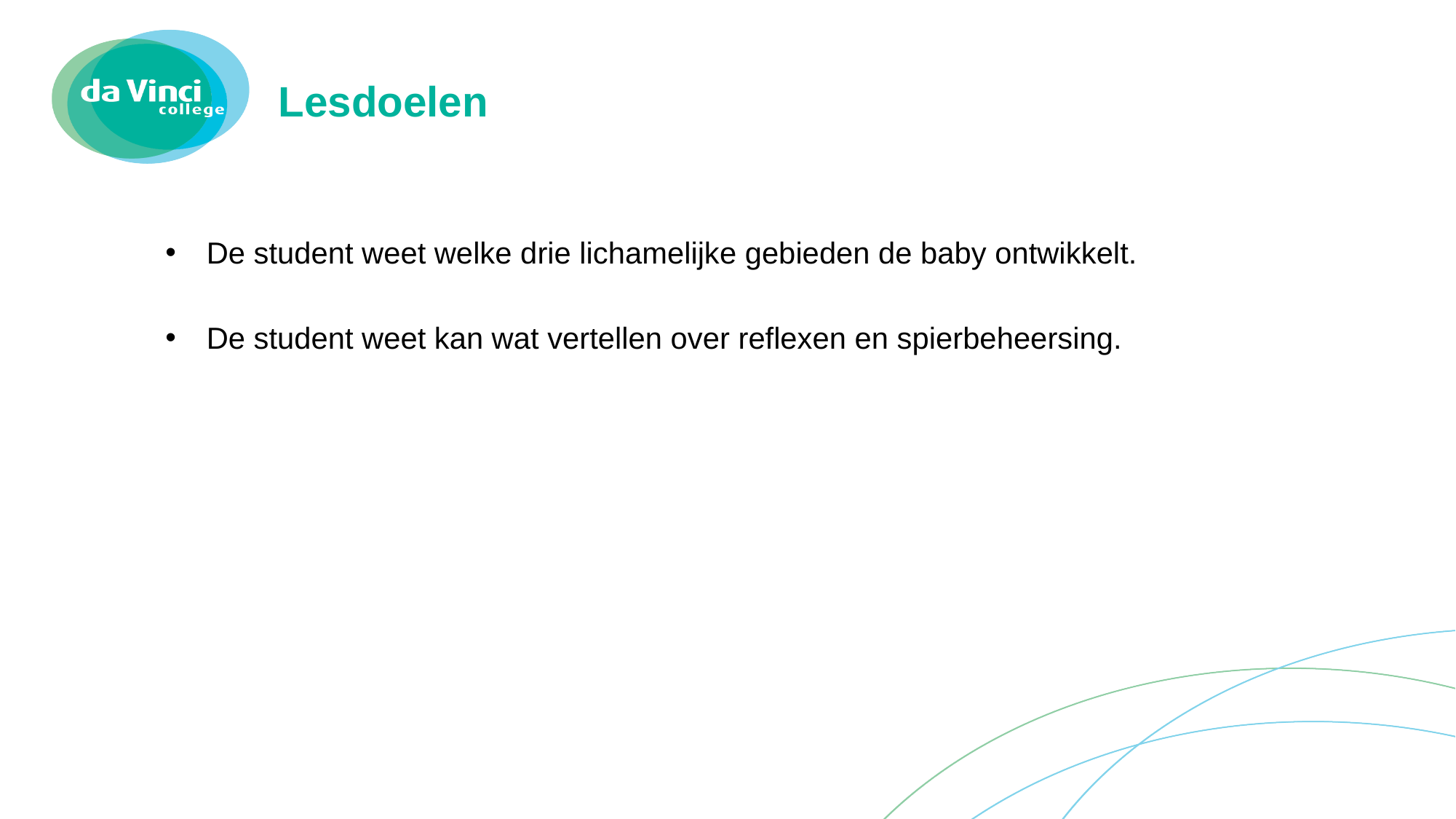

# Lesdoelen

De student weet welke drie lichamelijke gebieden de baby ontwikkelt.

De student weet kan wat vertellen over reflexen en spierbeheersing.